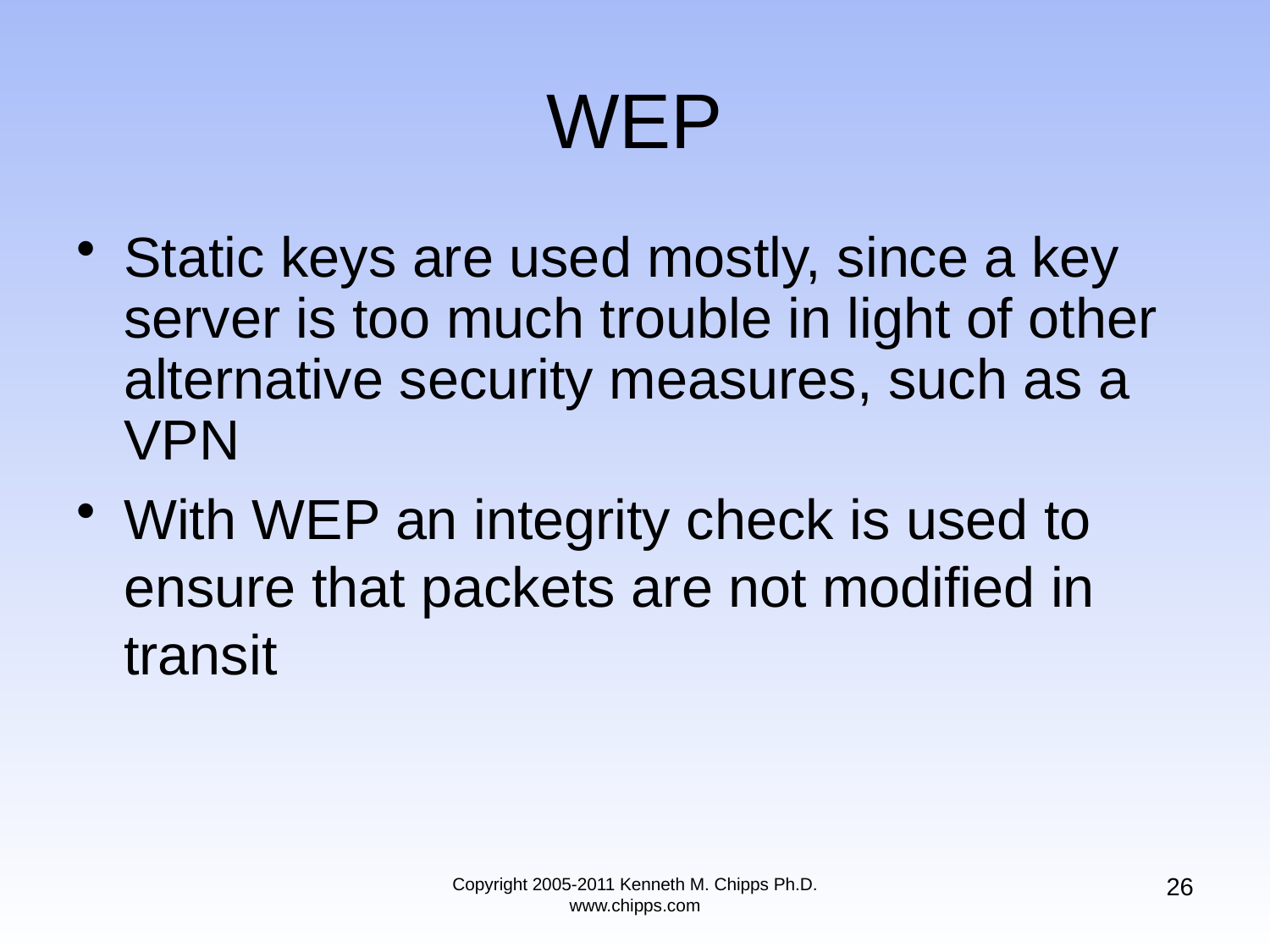

# WEP
Static keys are used mostly, since a key server is too much trouble in light of other alternative security measures, such as a VPN
With WEP an integrity check is used to ensure that packets are not modified in transit
26
Copyright 2005-2011 Kenneth M. Chipps Ph.D. www.chipps.com